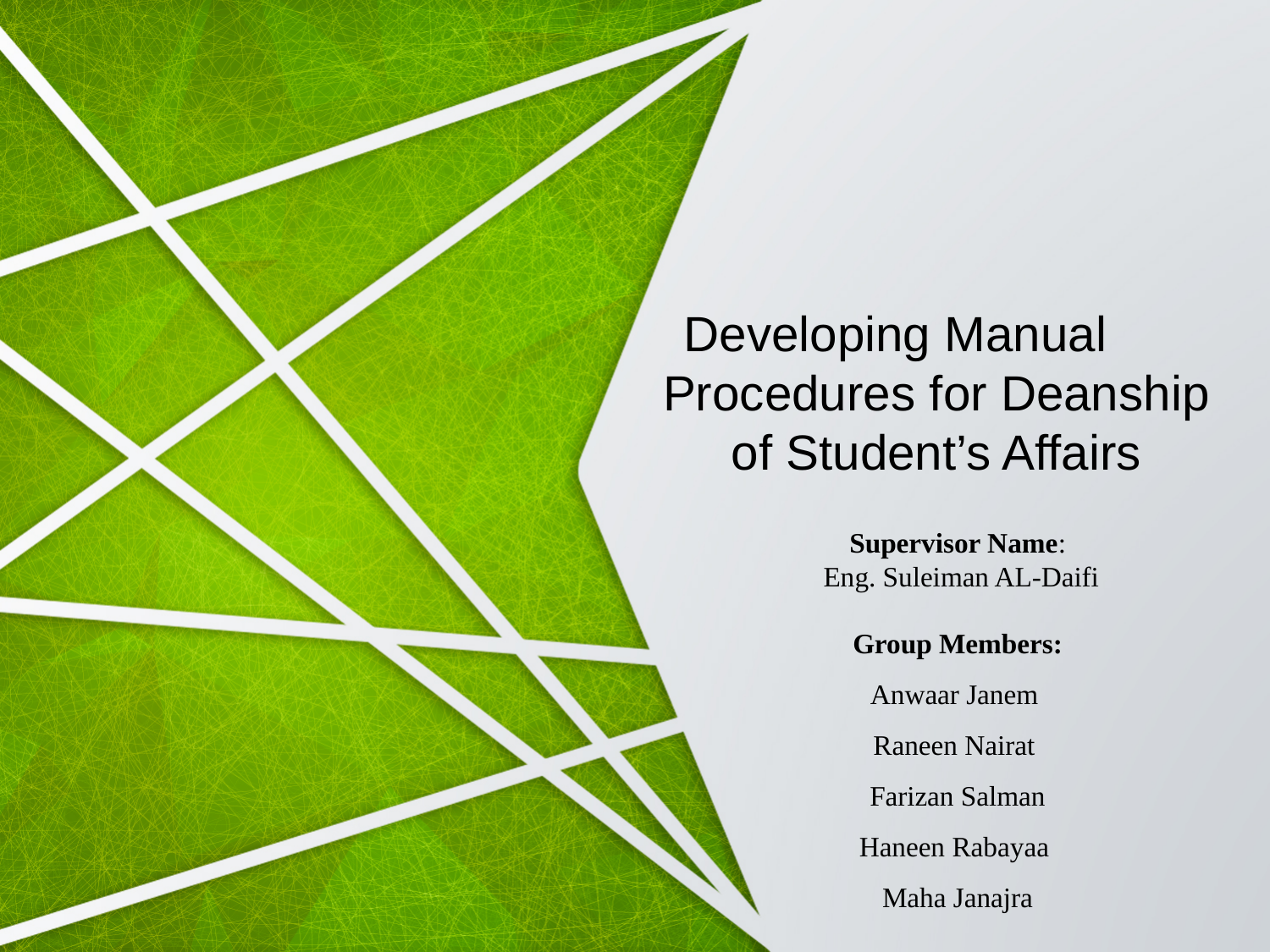

Developing Manual       Procedures for Deanship of Student’s Affairs
Supervisor Name:
 Eng. Suleiman AL-Daifi

Group Members:
Anwaar Janem
Raneen Nairat
Farizan Salman
Haneen Rabayaa
Maha Janajra